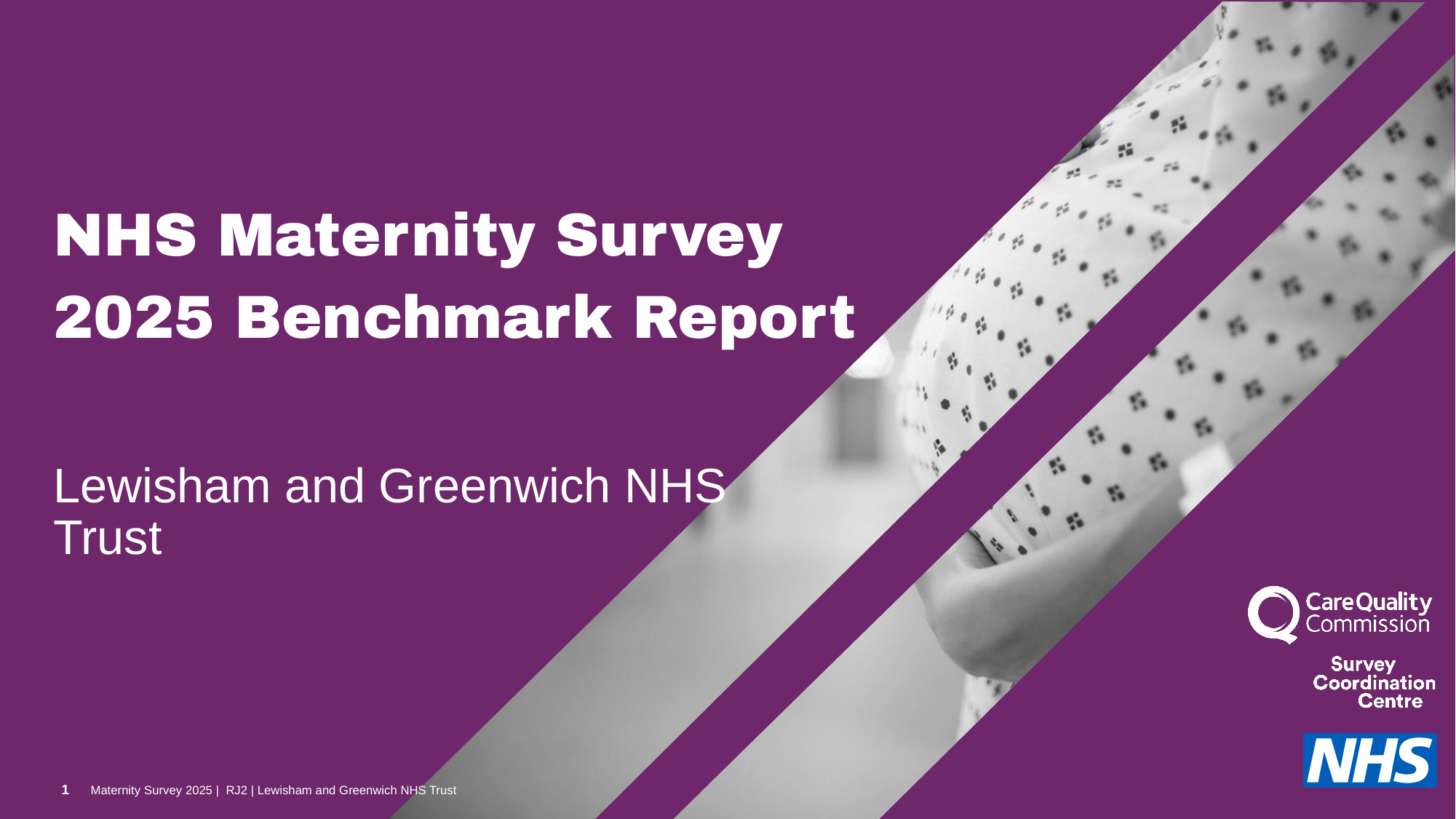

NHS Maternity Survey 2025 Benchmark Report
# Lewisham and Greenwich NHS Trust
1